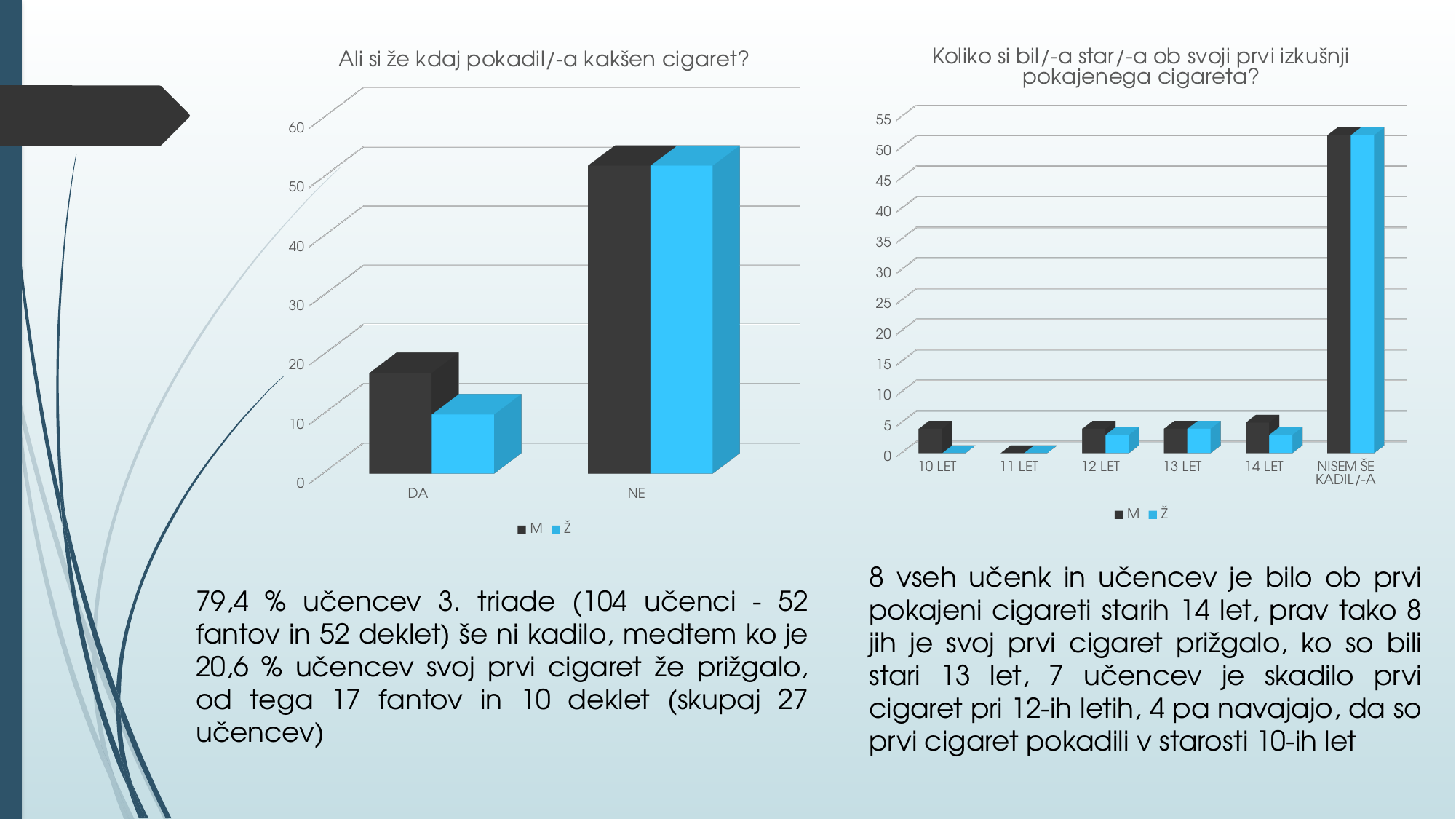

[unsupported chart]

[unsupported chart]

8 vseh učenk in učencev je bilo ob prvi pokajeni cigareti starih 14 let, prav tako 8 jih je svoj prvi cigaret prižgalo, ko so bili stari 13 let, 7 učencev je skadilo prvi cigaret pri 12-ih letih, 4 pa navajajo, da so prvi cigaret pokadili v starosti 10-ih let
79,4 % učencev 3. triade (104 učenci - 52 fantov in 52 deklet) še ni kadilo, medtem ko je 20,6 % učencev svoj prvi cigaret že prižgalo, od tega 17 fantov in 10 deklet (skupaj 27 učencev)